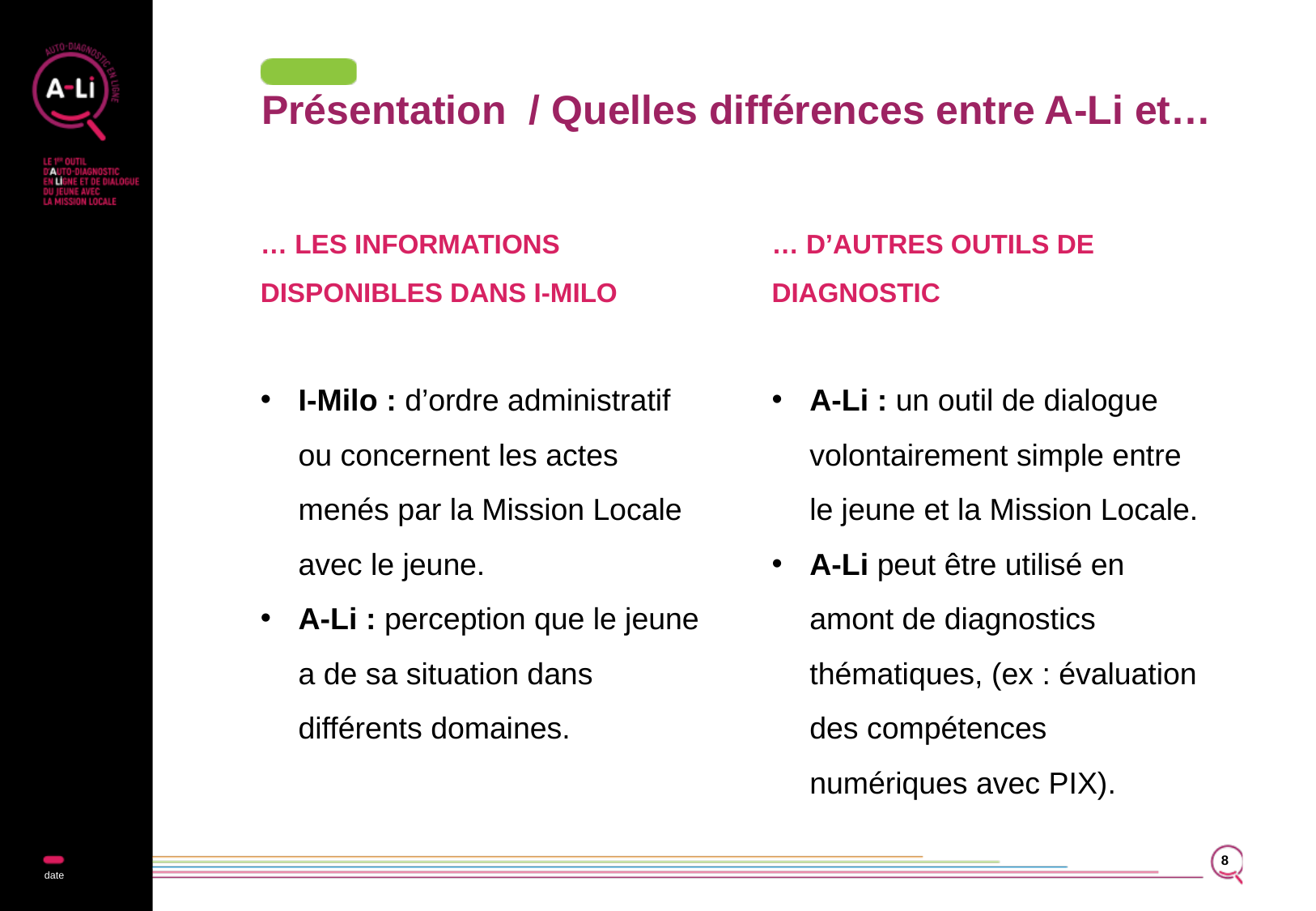

# Présentation  / Quelles différences entre A-Li et…
… LES INFORMATIONS DISPONIBLES DANS I-MILO

I-Milo : d’ordre administratif ou concernent les actes menés par la Mission Locale avec le jeune.
A-Li : perception que le jeune a de sa situation dans différents domaines.

… D’AUTRES OUTILS DE DIAGNOSTIC

A-Li : un outil de dialogue volontairement simple entre le jeune et la Mission Locale.
A-Li peut être utilisé en amont de diagnostics thématiques, (ex : évaluation des compétences numériques avec PIX).
8
date